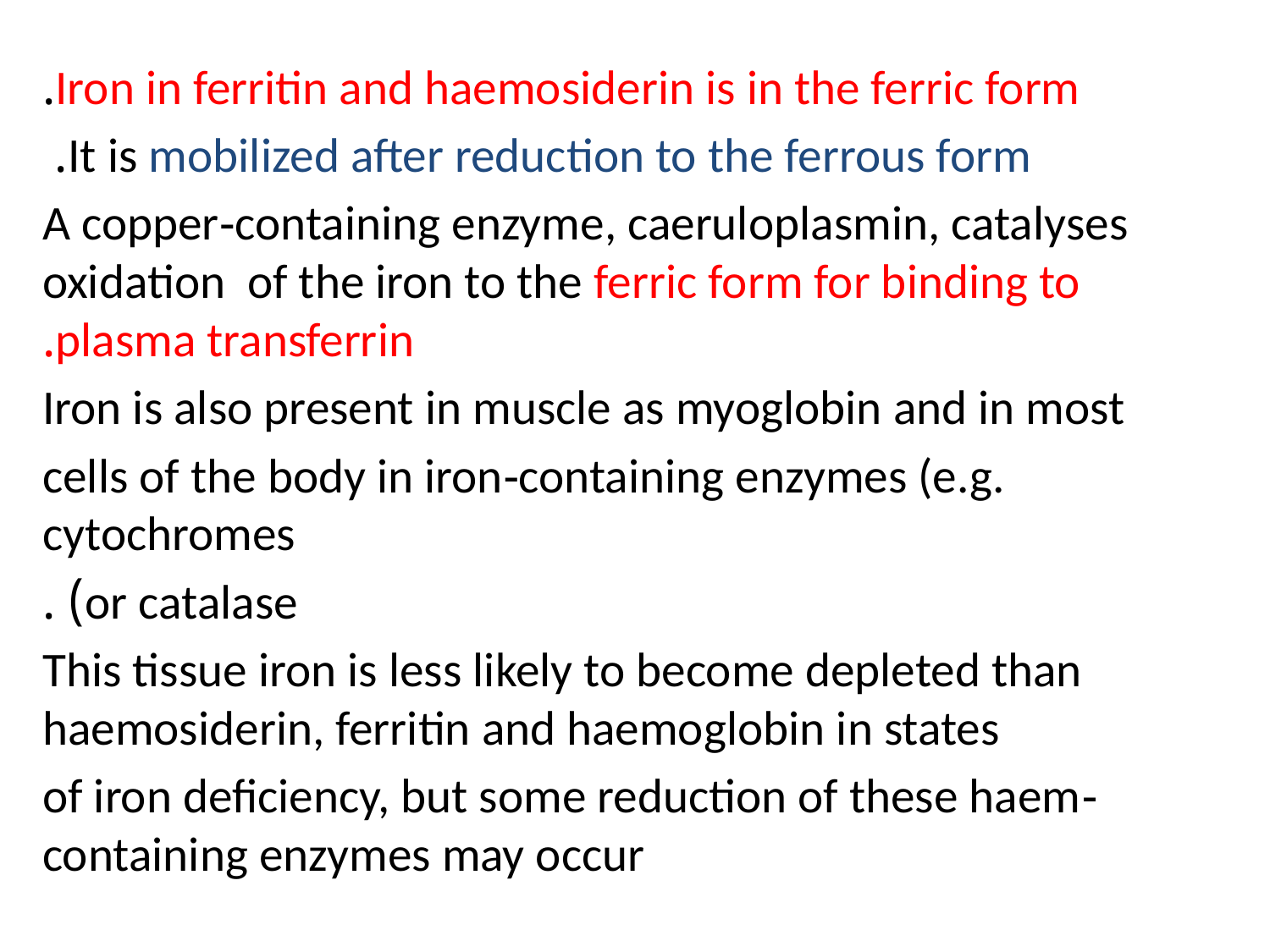

Iron in ferritin and haemosiderin is in the ferric form.
 It is mobilized after reduction to the ferrous form.
A copper‐containing enzyme, caeruloplasmin, catalyses oxidation  of the iron to the ferric form for binding to plasma transferrin.
Iron is also present in muscle as myoglobin and in most
cells of the body in iron‐containing enzymes (e.g. cytochromes
or catalase) .
This tissue iron is less likely to become depleted than haemosiderin, ferritin and haemoglobin in states
of iron deficiency, but some reduction of these haem‐containing enzymes may occur